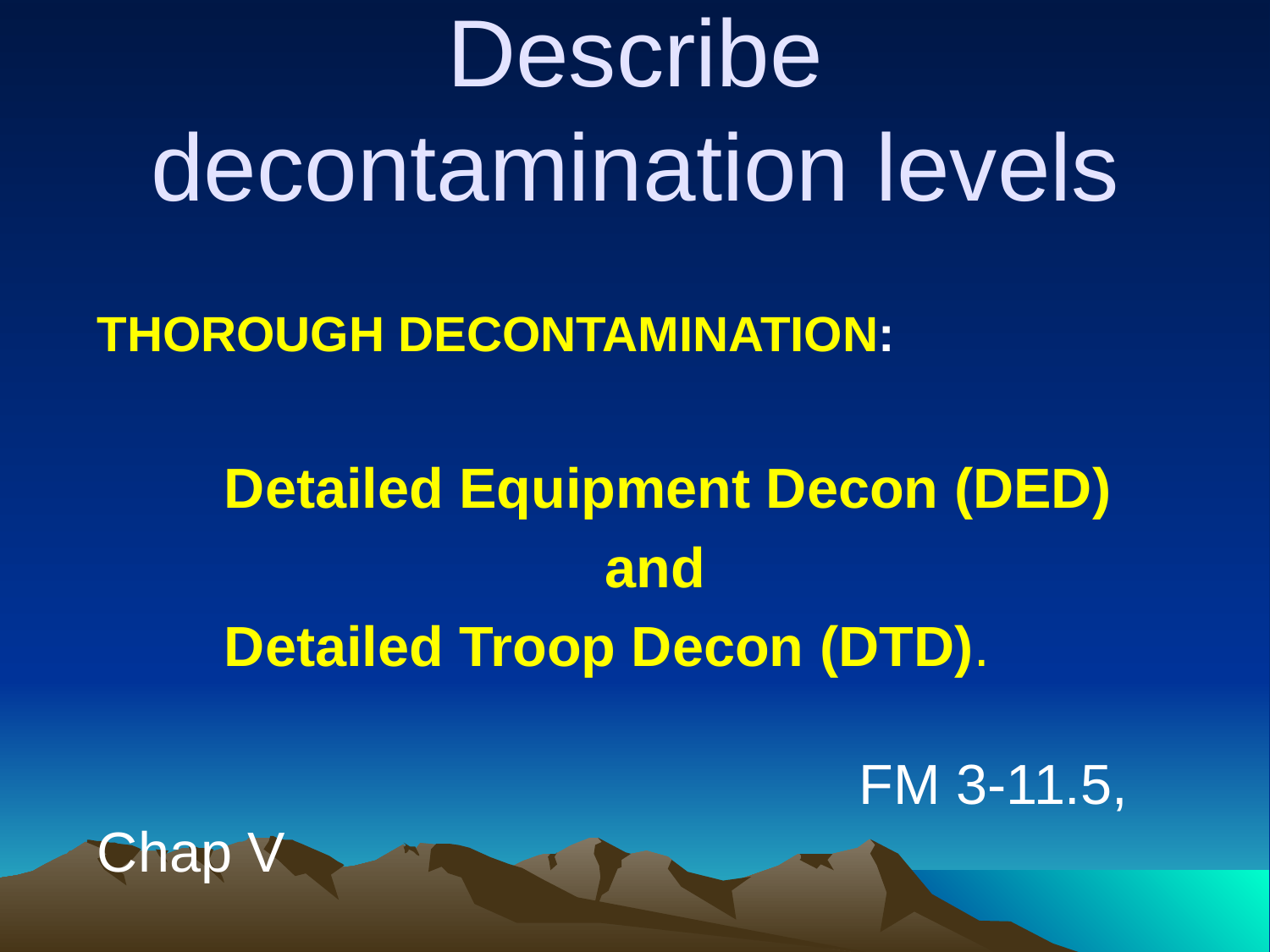

# Describe decontamination levels
	THOROUGH DECONTAMINATION:

		Detailed Equipment Decon (DED)
					and
		Detailed Troop Decon (DTD).

							FM 3-11.5, Chap V